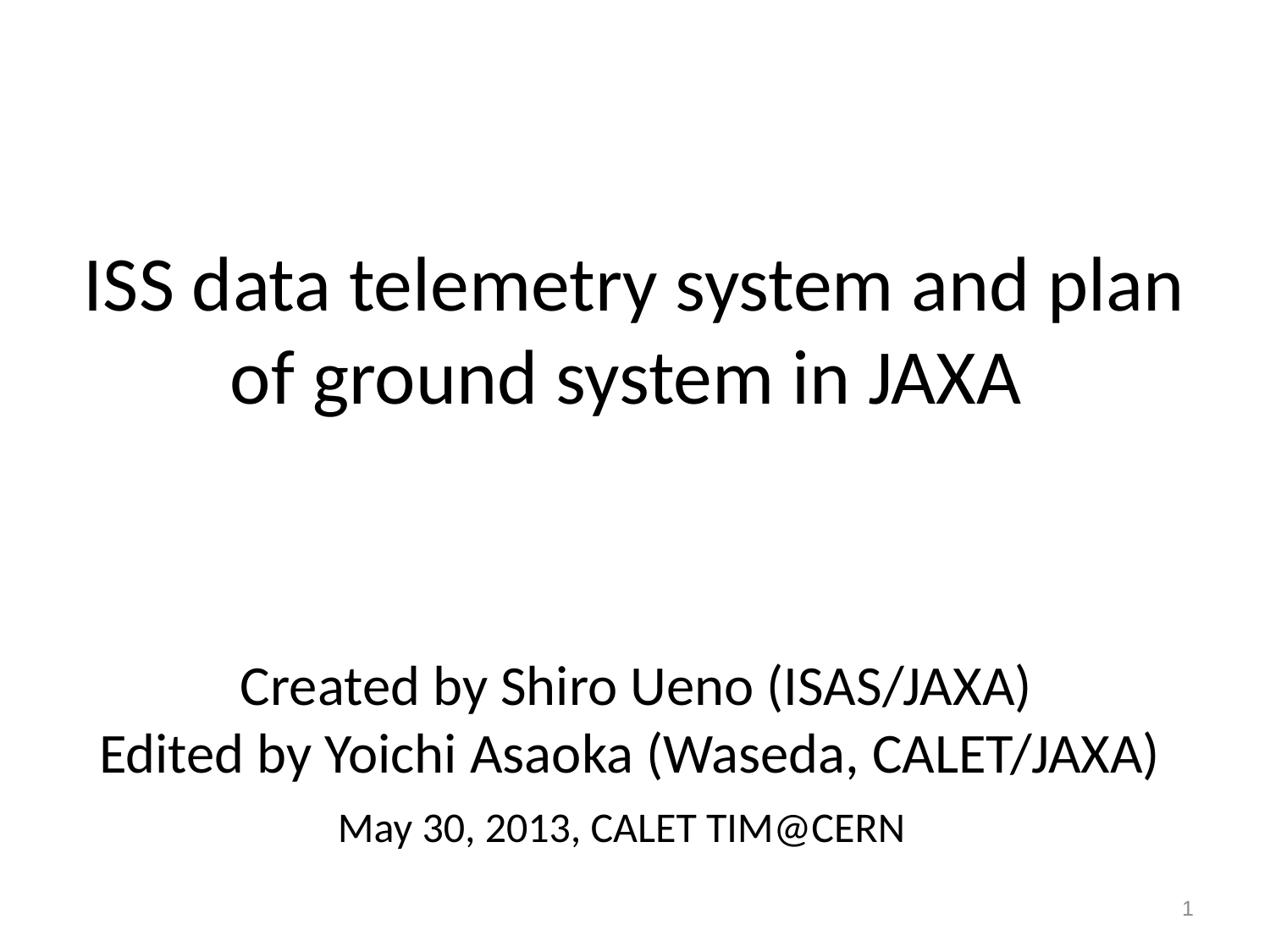

# ISS data telemetry system and plan of ground system in JAXA
Created by Shiro Ueno (ISAS/JAXA)
Edited by Yoichi Asaoka (Waseda, CALET/JAXA)
May 30, 2013, CALET TIM@CERN
1